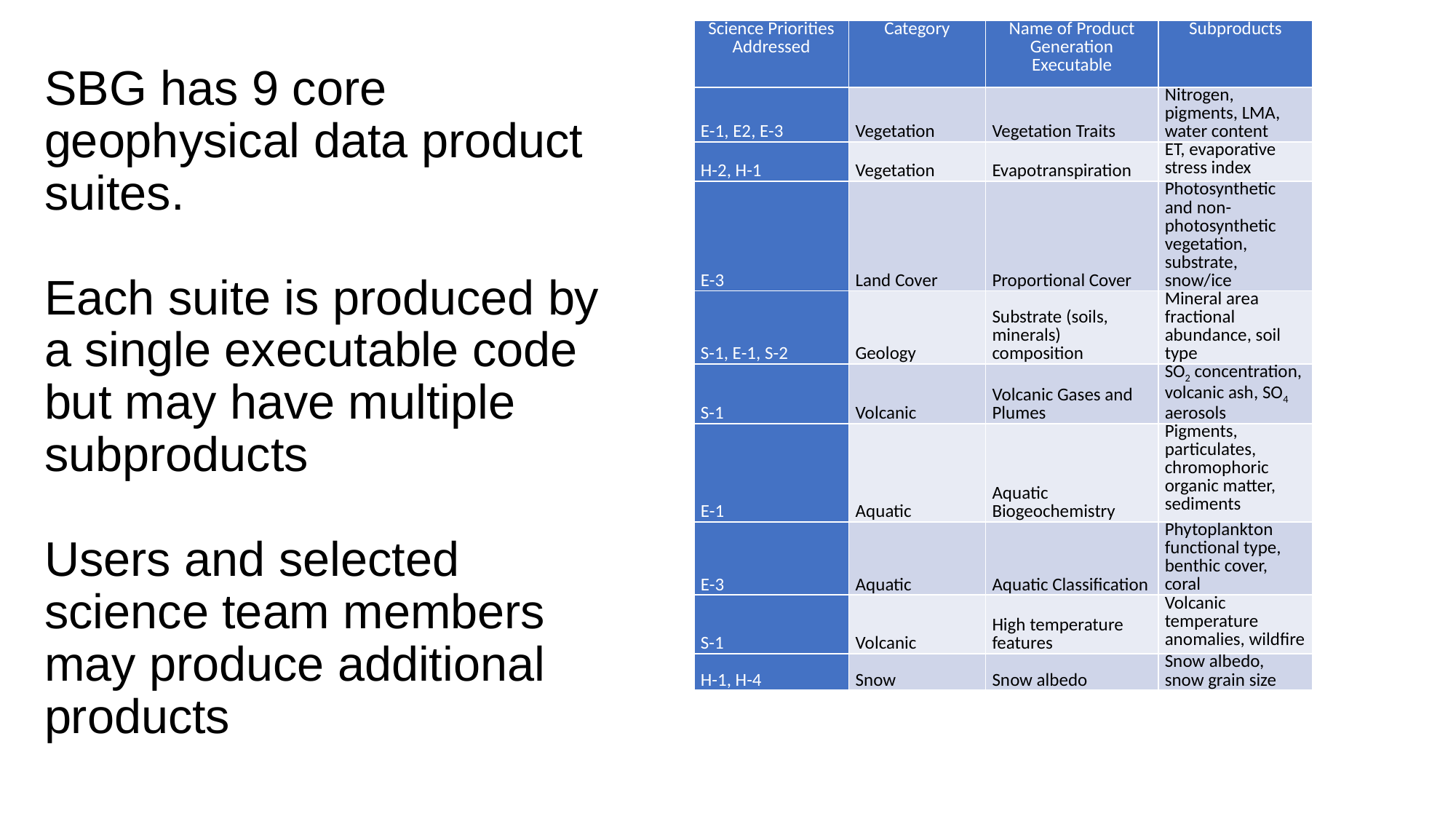

| Science Priorities Addressed | Category | Name of Product Generation Executable | Subproducts |
| --- | --- | --- | --- |
| E-1, E2, E-3 | Vegetation | Vegetation Traits | Nitrogen, pigments, LMA, water content |
| H-2, H-1 | Vegetation | Evapotranspiration | ET, evaporative stress index |
| E-3 | Land Cover | Proportional Cover | Photosynthetic and non-photosynthetic vegetation, substrate, snow/ice |
| S-1, E-1, S-2 | Geology | Substrate (soils, minerals) composition | Mineral area fractional abundance, soil type |
| S-1 | Volcanic | Volcanic Gases and Plumes | SO2 concentration, volcanic ash, SO4 aerosols |
| E-1 | Aquatic | Aquatic Biogeochemistry | Pigments, particulates, chromophoric organic matter, sediments |
| E-3 | Aquatic | Aquatic Classification | Phytoplankton functional type, benthic cover, coral |
| S-1 | Volcanic | High temperature features | Volcanic temperature anomalies, wildfire |
| H-1, H-4 | Snow | Snow albedo | Snow albedo, snow grain size |

# SBG has 9 core geophysical data product suites. Each suite is produced by a single executable code but may have multiple subproducts Users and selected science team members may produce additional products